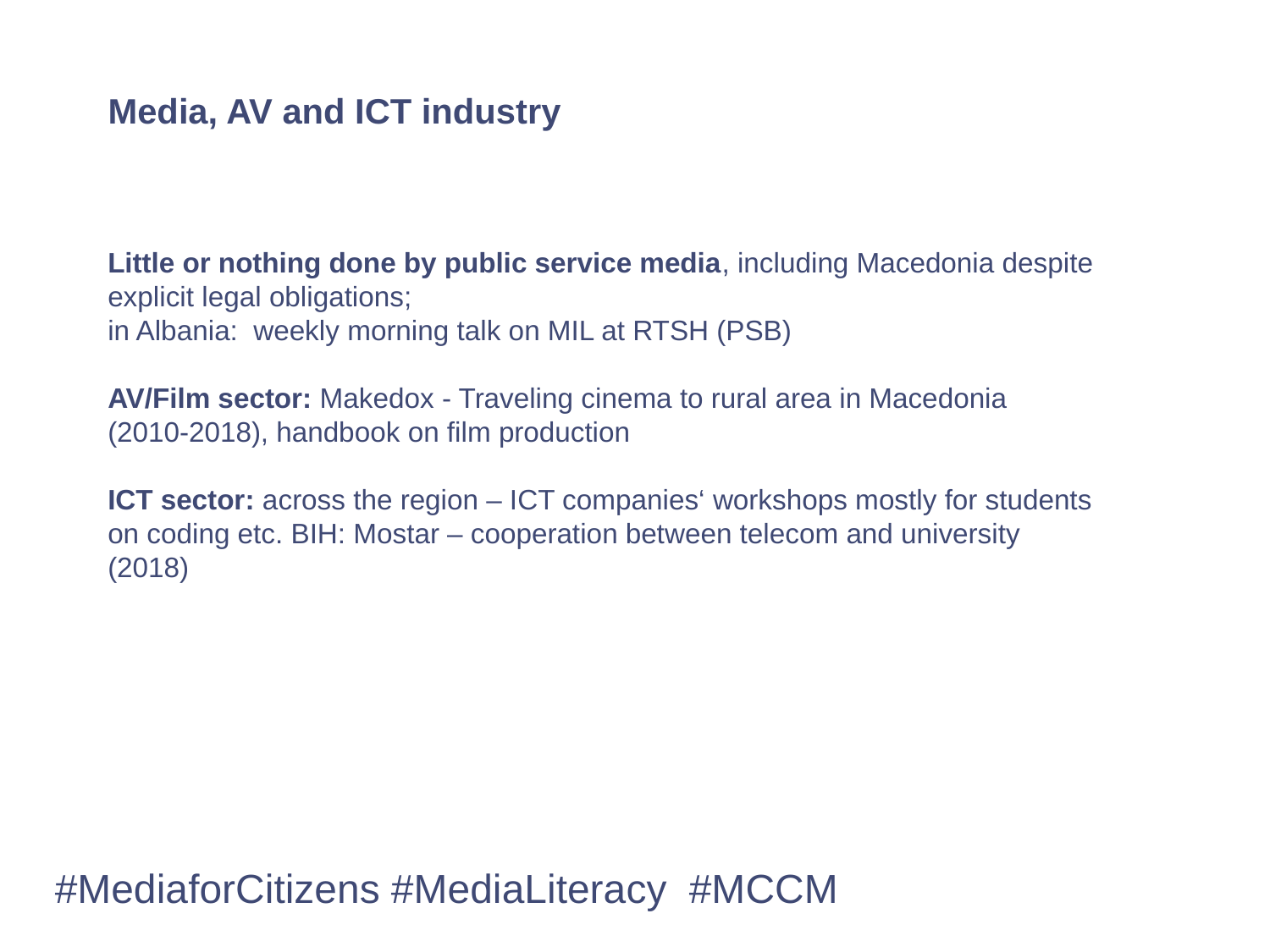

Media, AV and ICT industry

Little or nothing done by public service media, including Macedonia despite explicit legal obligations;
in Albania:  weekly morning talk on MIL at RTSH (PSB)

AV/Film sector: Makedox - Traveling cinema to rural area in Macedonia (2010-2018), handbook on film production

ICT sector: across the region – ICT companies‘ workshops mostly for students on coding etc. BIH: Mostar – cooperation between telecom and university (2018)
#MediaforCitizens #MediaLiteracy  #MCCM